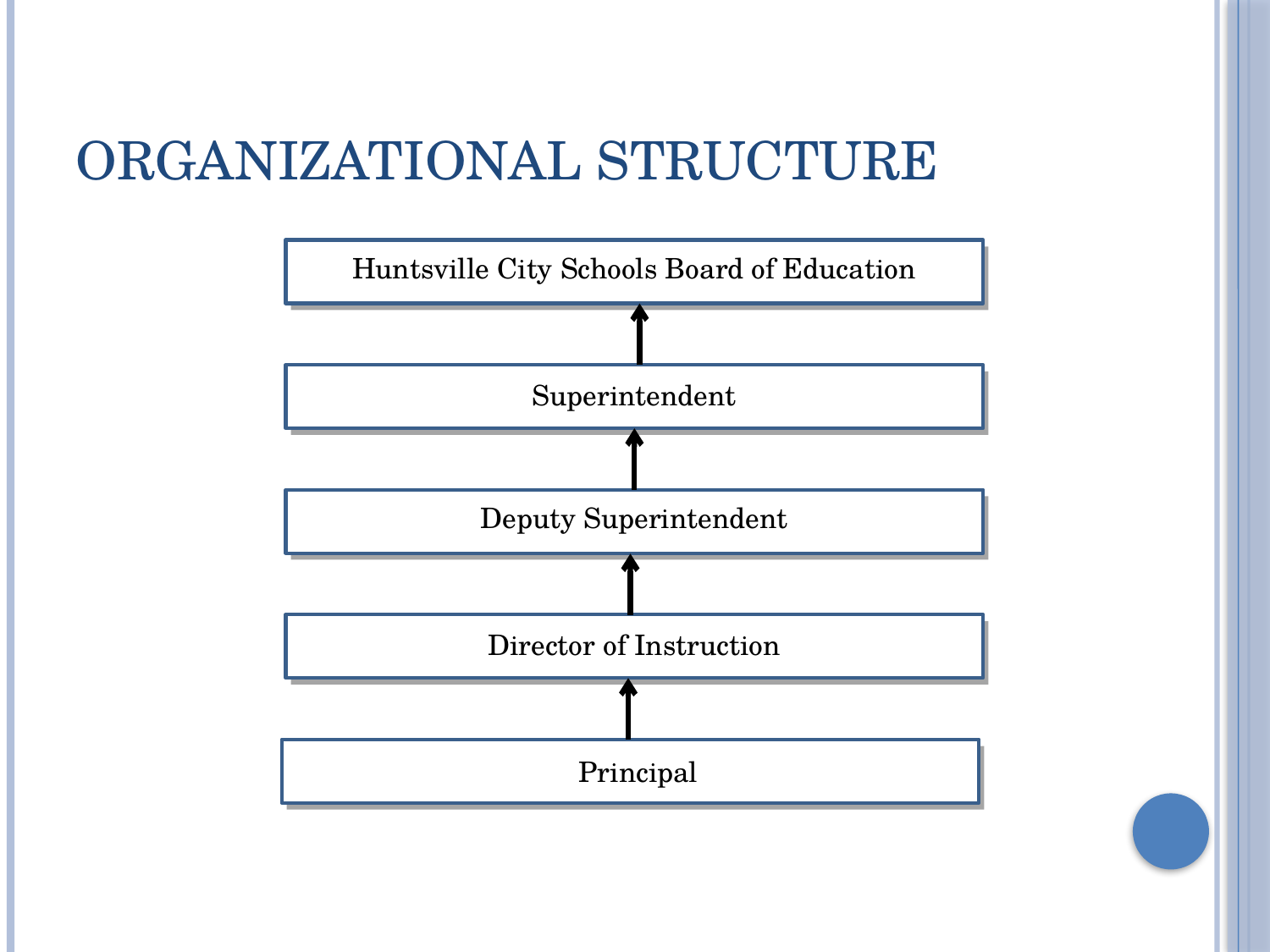

# Organizational structure

Huntsville City Schools Board of Education

Superintendent

Deputy Superintendent

Director of Instruction

Principal